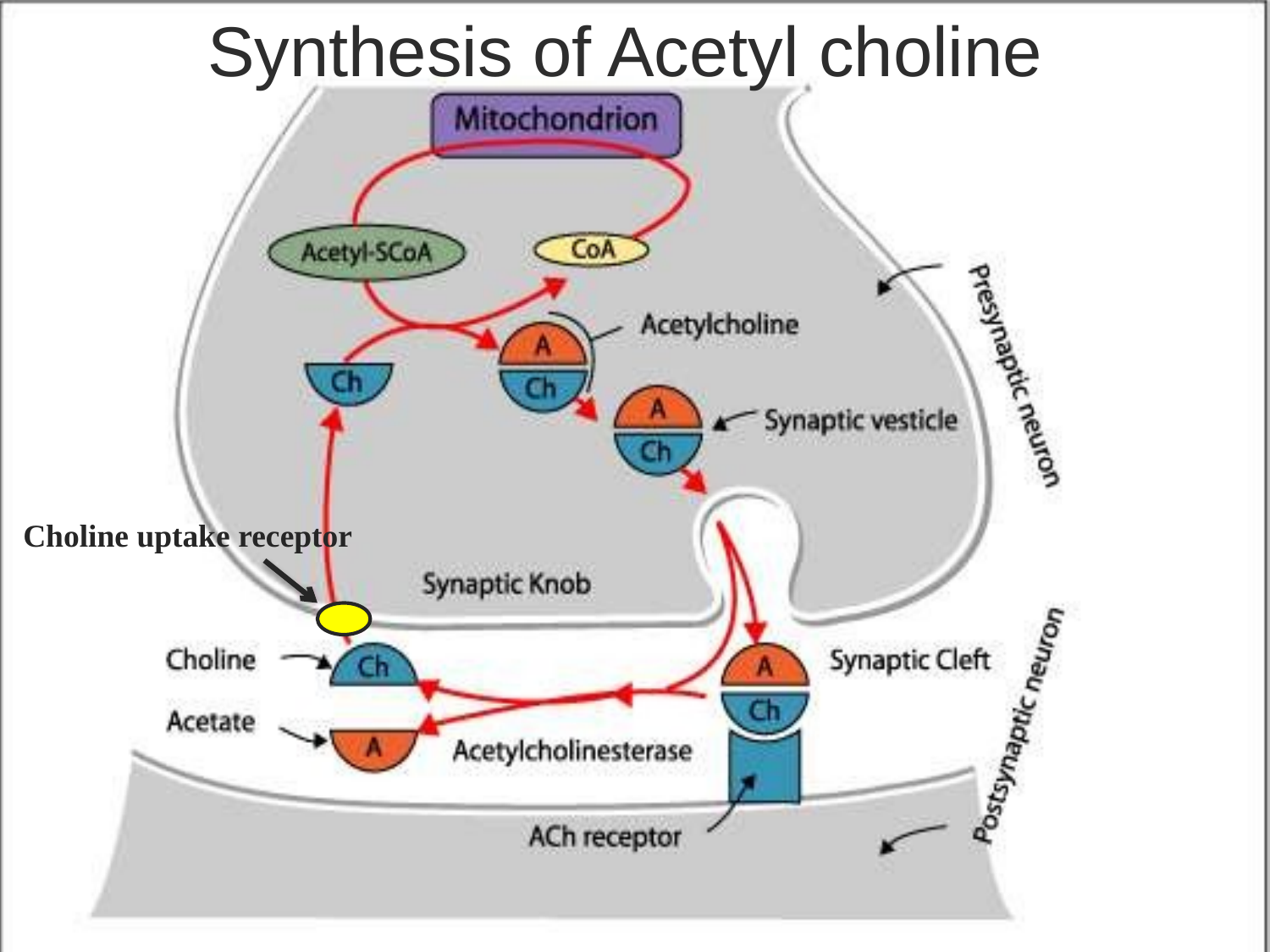

Synthesis of Acetyl choline

Choline uptake receptor